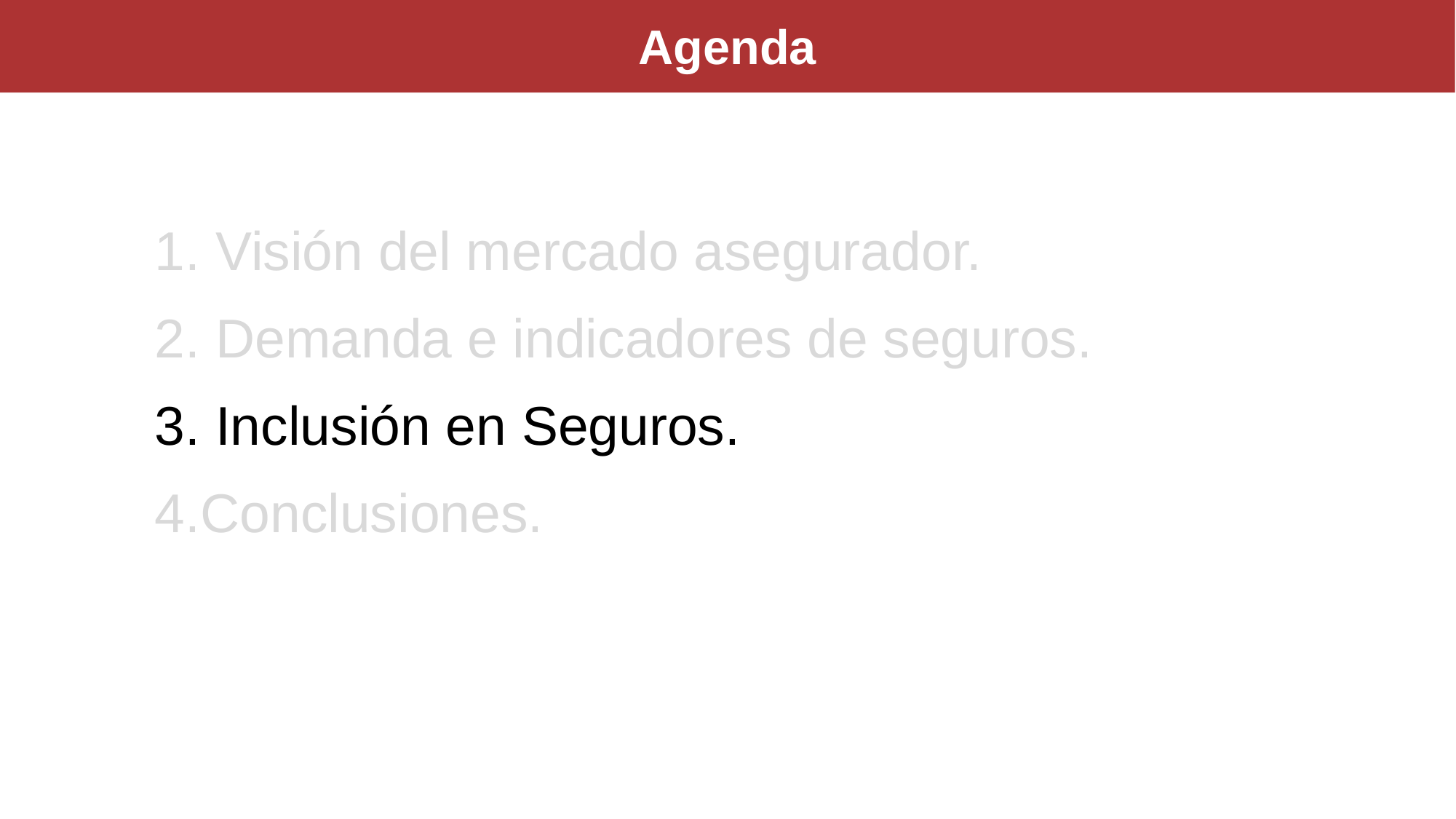

Agenda
 Visión del mercado asegurador.

 Demanda e indicadores de seguros.

 Inclusión en Seguros.

Conclusiones.